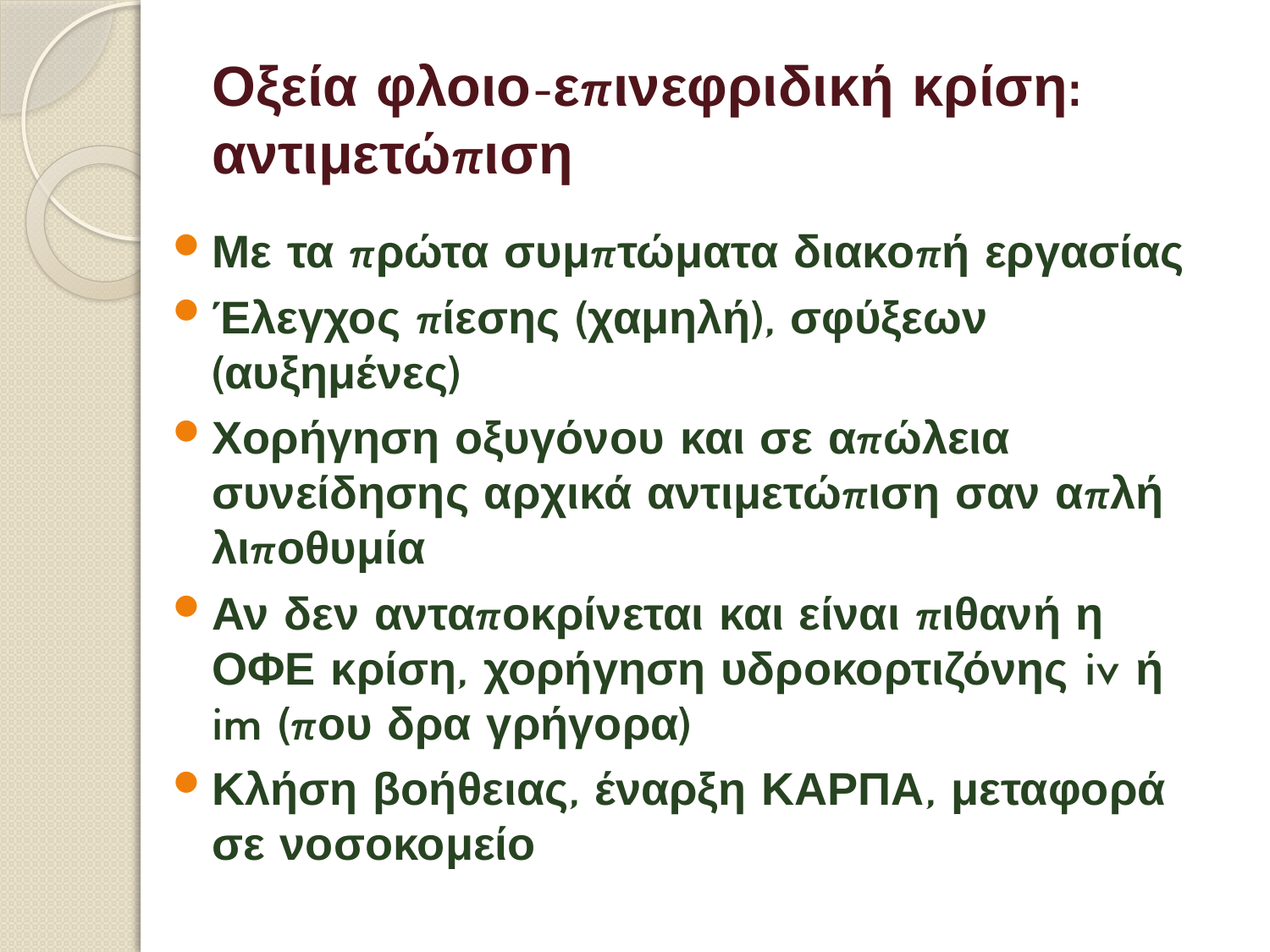

# Οξεία φλοιο-επινεφριδική κρίση: αντιμετώπιση
Με τα πρώτα συμπτώματα διακοπή εργασίας
Έλεγχος πίεσης (χαμηλή), σφύξεων (αυξημένες)
Χορήγηση οξυγόνου και σε απώλεια συνείδησης αρχικά αντιμετώπιση σαν απλή λιποθυμία
Αν δεν ανταποκρίνεται και είναι πιθανή η ΟΦΕ κρίση, χορήγηση υδροκορτιζόνης iv ή im (που δρα γρήγορα)
Κλήση βοήθειας, έναρξη ΚΑΡΠΑ, μεταφορά σε νοσοκομείο